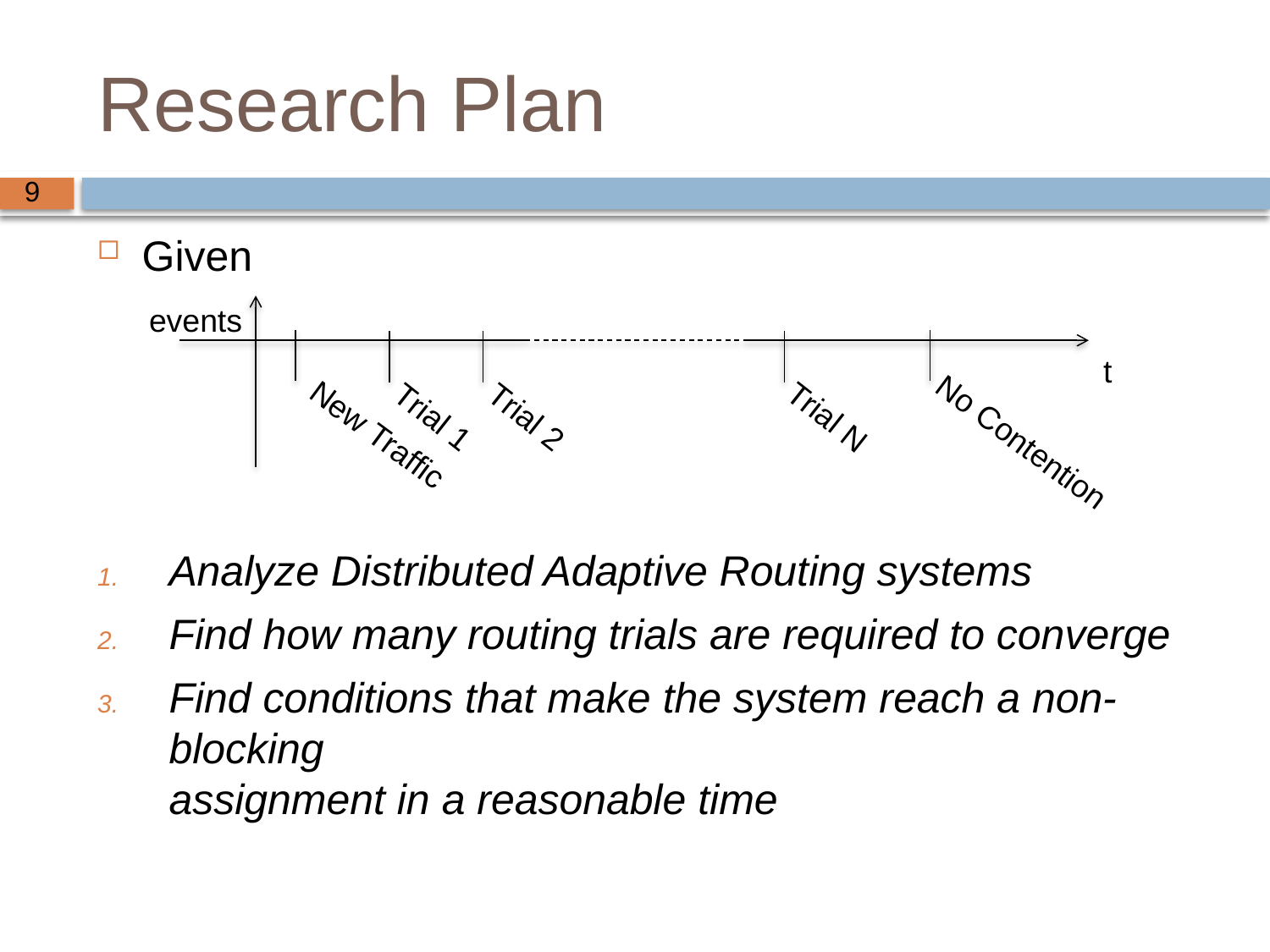

# Research Plan
Given

Analyze Distributed Adaptive Routing systems
Find how many routing trials are required to converge
Find conditions that make the system reach a non-blocking
assignment in a reasonable time
events
New Traffic
No Contention
Trial 1
Trial 2
Trial N
t